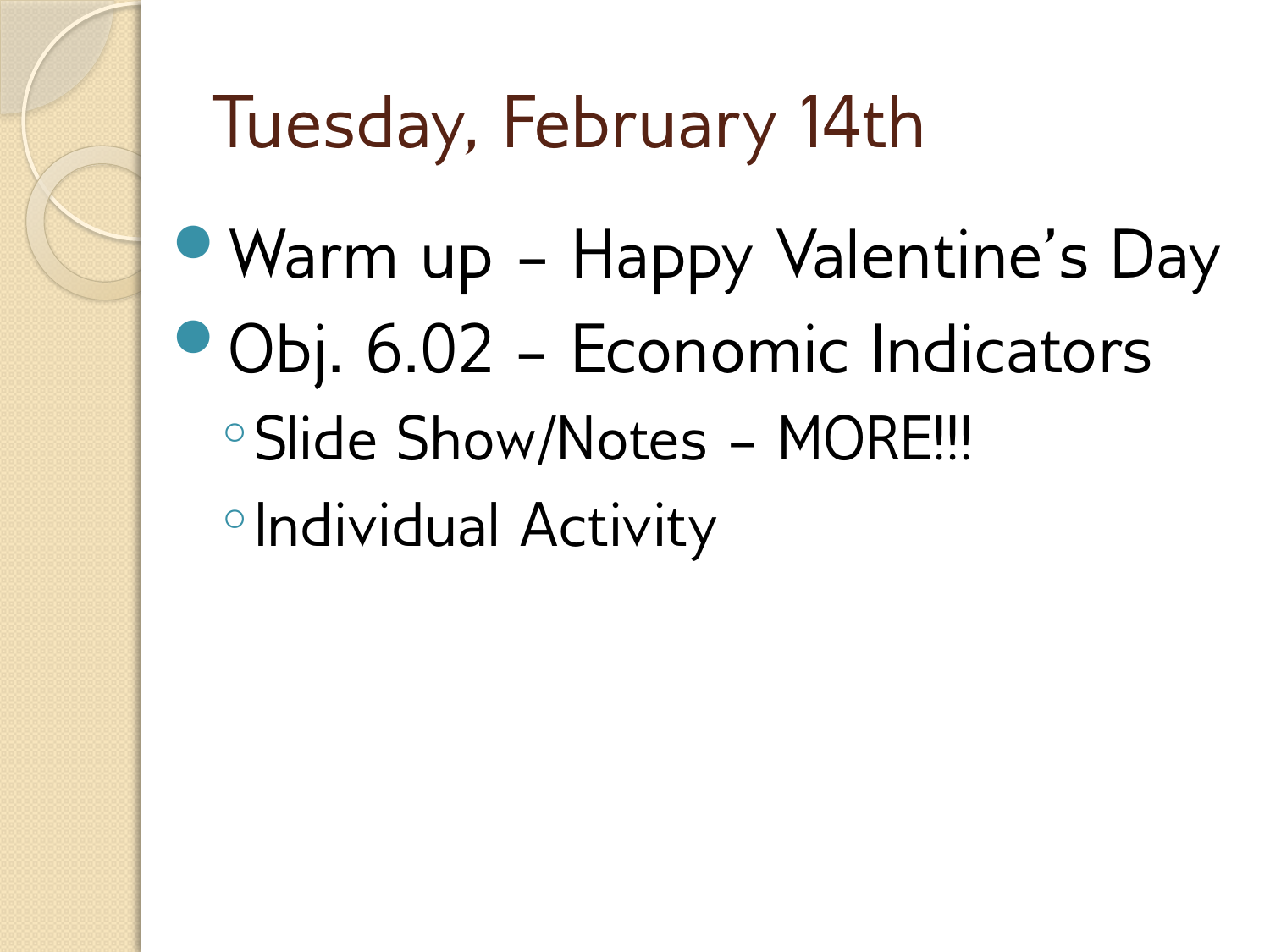

# Tuesday, February 14th
Warm up – Happy Valentine’s Day
Obj. 6.02 – Economic Indicators
Slide Show/Notes – MORE!!!
Individual Activity